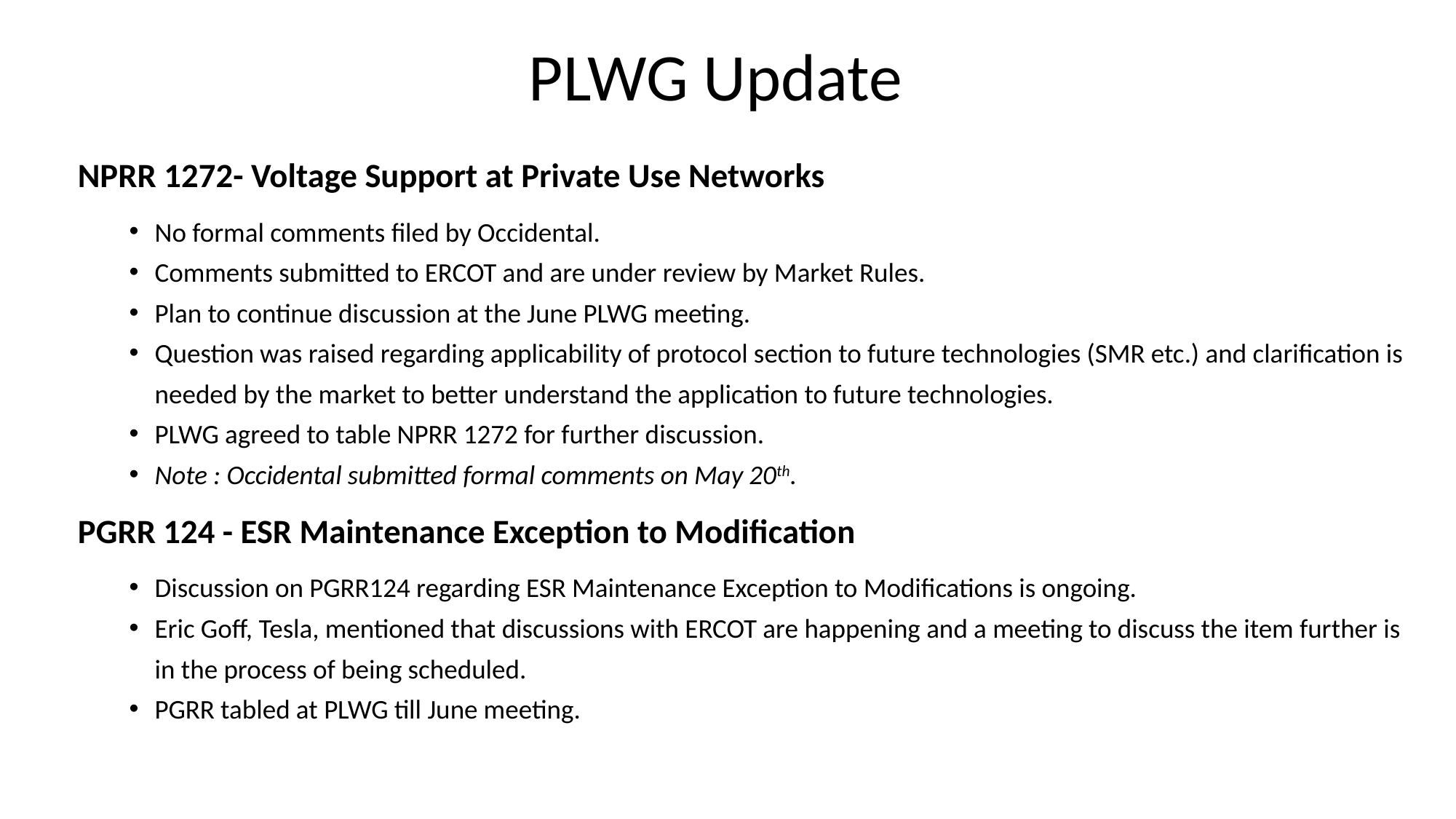

# PLWG Update
NPRR 1272- Voltage Support at Private Use Networks
No formal comments filed by Occidental.
Comments submitted to ERCOT and are under review by Market Rules.
Plan to continue discussion at the June PLWG meeting.
Question was raised regarding applicability of protocol section to future technologies (SMR etc.) and clarification is needed by the market to better understand the application to future technologies.
PLWG agreed to table NPRR 1272 for further discussion.
Note : Occidental submitted formal comments on May 20th.
PGRR 124 - ESR Maintenance Exception to Modification
Discussion on PGRR124 regarding ESR Maintenance Exception to Modifications is ongoing.
Eric Goff, Tesla, mentioned that discussions with ERCOT are happening and a meeting to discuss the item further is in the process of being scheduled.
PGRR tabled at PLWG till June meeting.